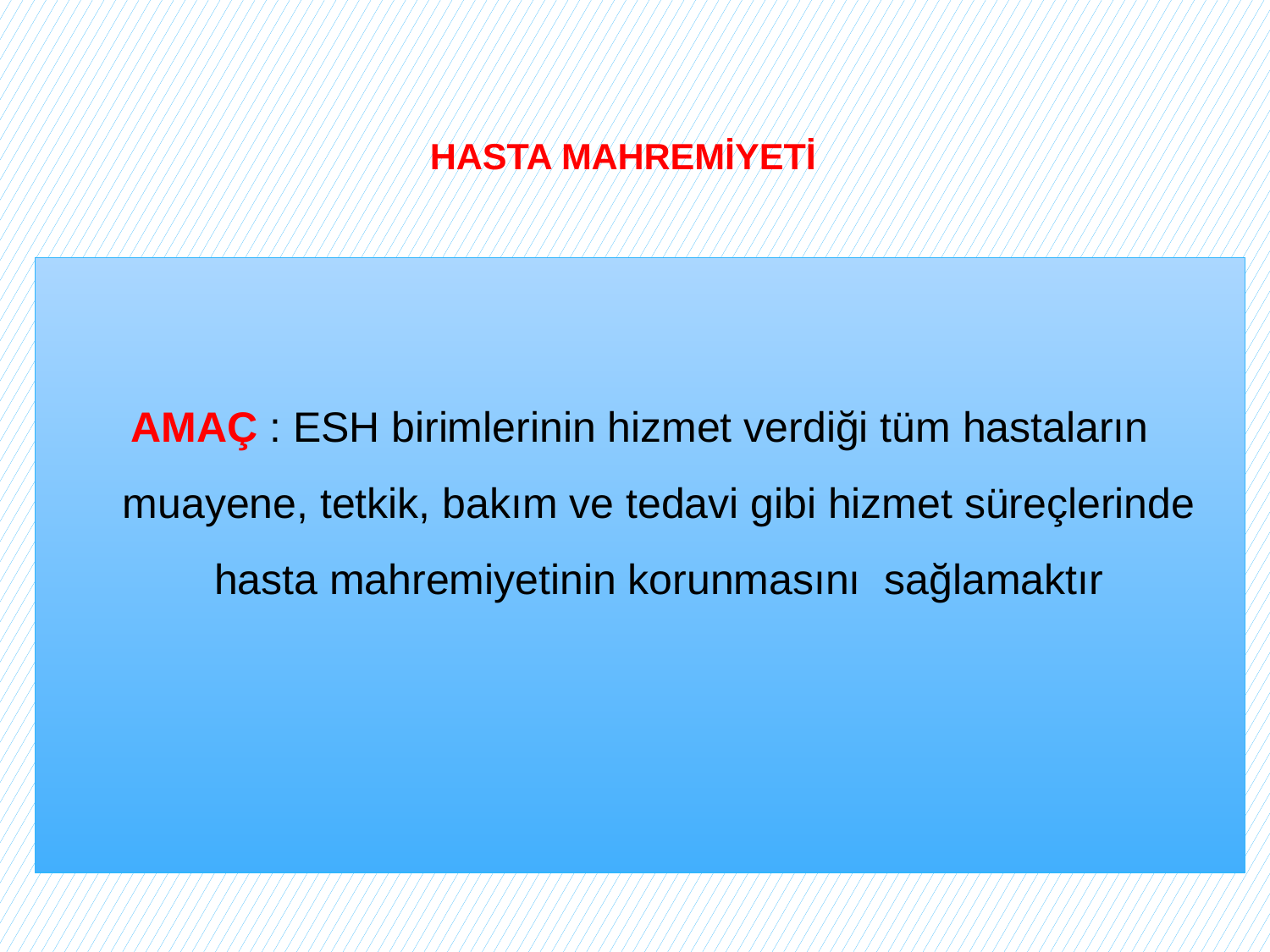

# HASTA MAHREMİYETİ

AMAÇ : ESH birimlerinin hizmet verdiği tüm hastaların muayene, tetkik, bakım ve tedavi gibi hizmet süreçlerinde hasta mahremiyetinin korunmasını  sağlamaktır